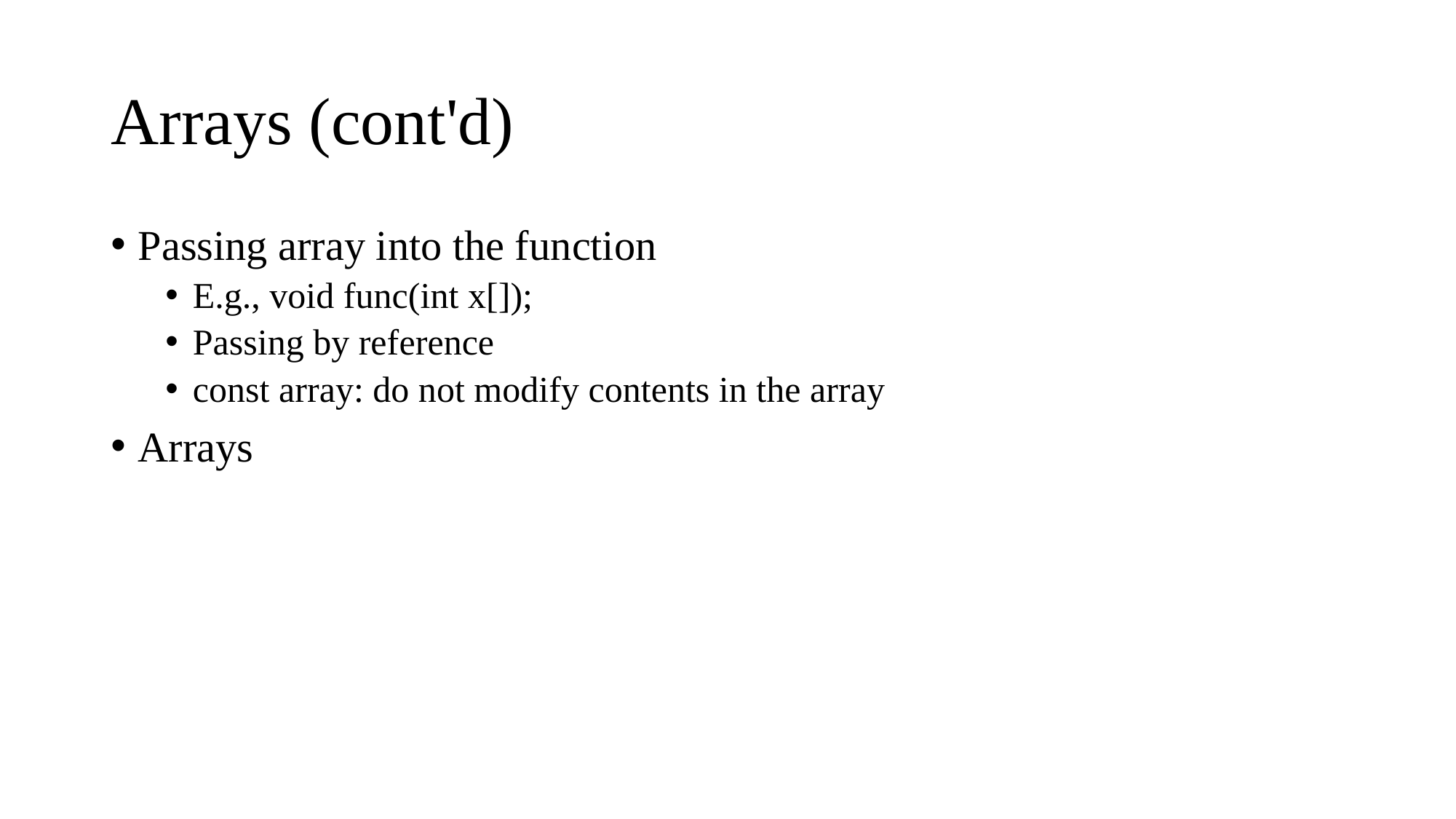

# Arrays (cont'd)
Passing array into the function
E.g., void func(int x[]);
Passing by reference
const array: do not modify contents in the array
Arrays